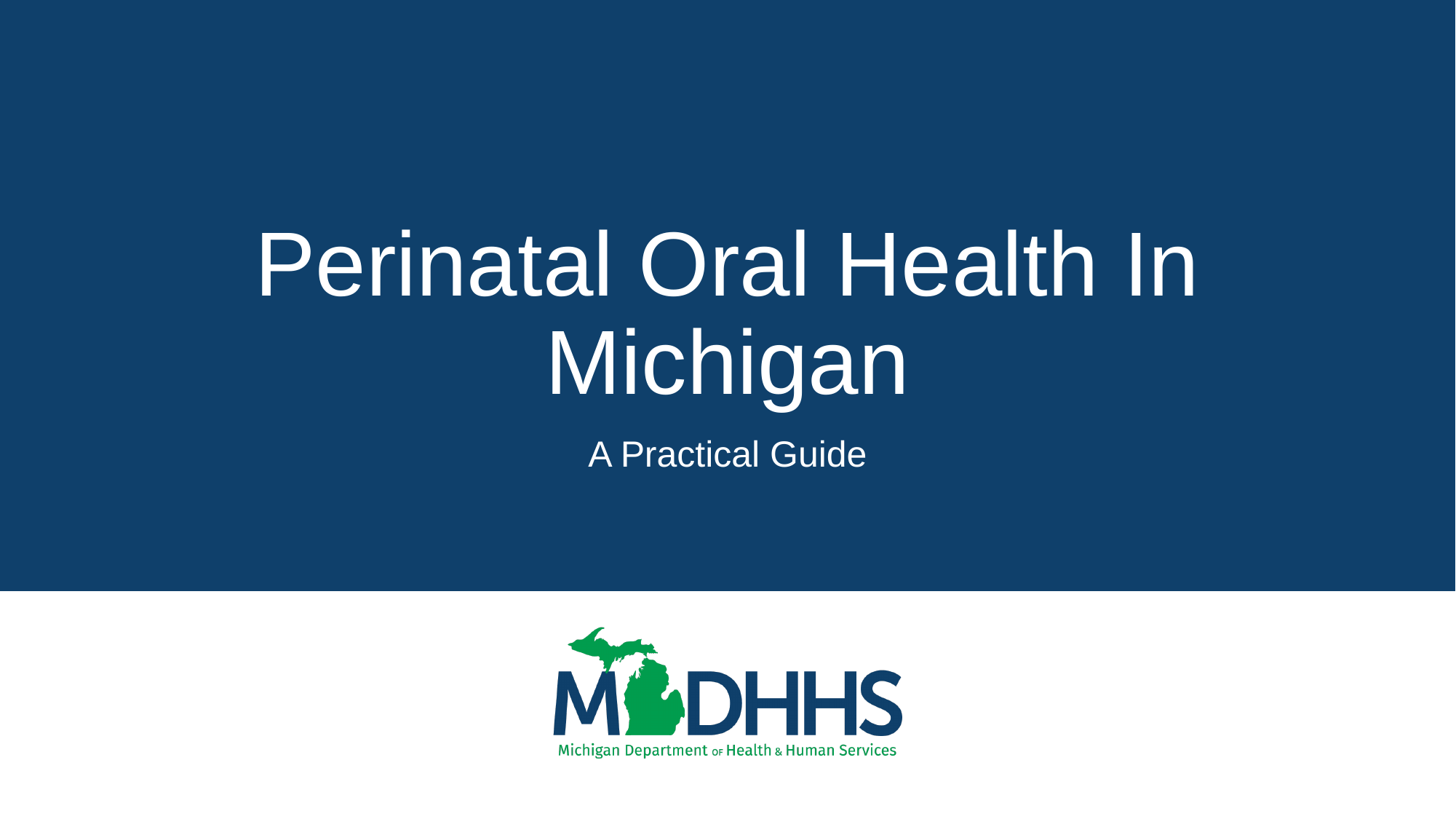

# Perinatal Oral Health In Michigan
A Practical Guide